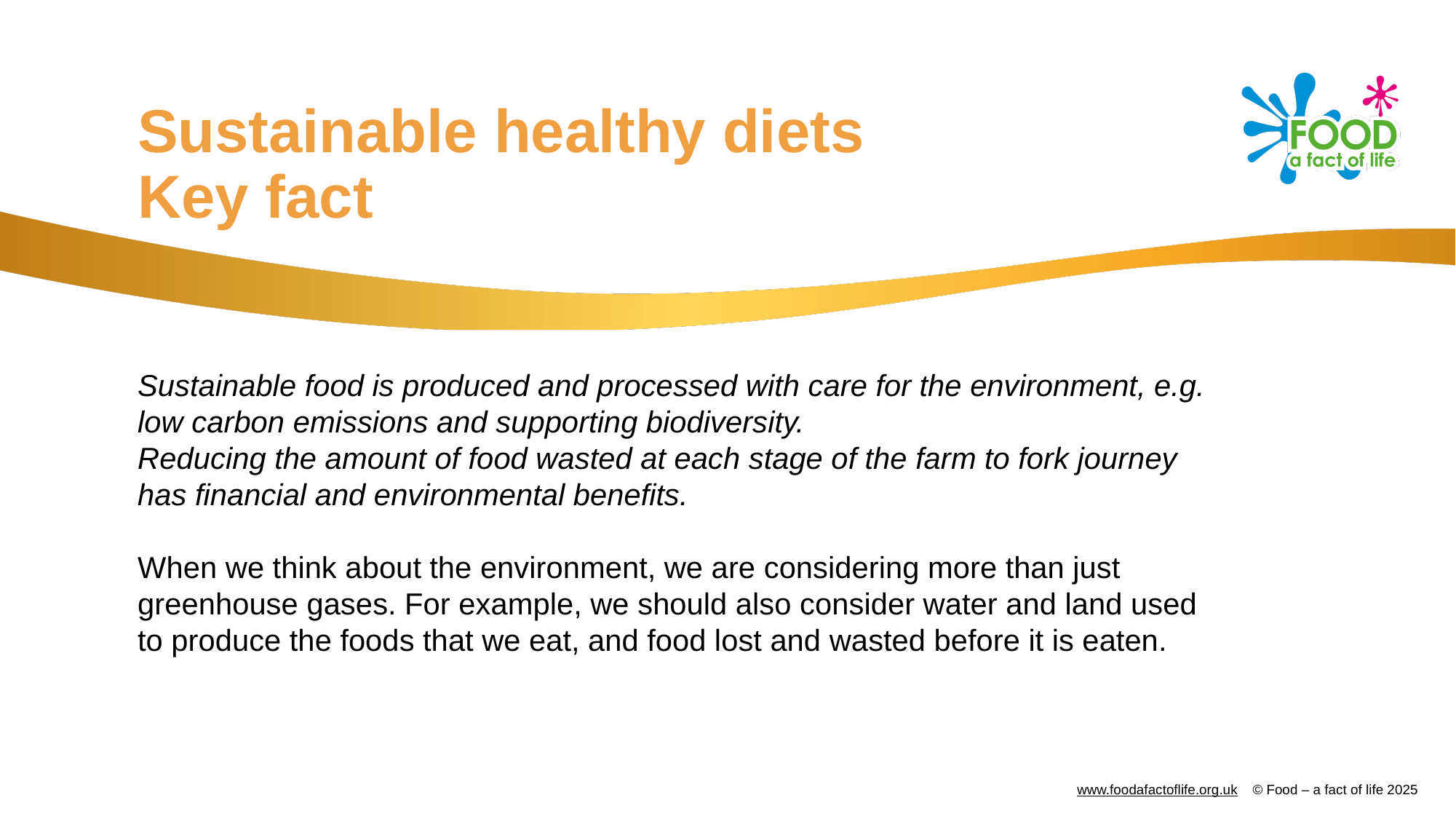

# Sustainable healthy diets Key fact
Sustainable food is produced and processed with care for the environment, e.g. low carbon emissions and supporting biodiversity.
Reducing the amount of food wasted at each stage of the farm to fork journey has financial and environmental benefits.

When we think about the environment, we are considering more than just greenhouse gases. For example, we should also consider water and land used to produce the foods that we eat, and food lost and wasted before it is eaten.